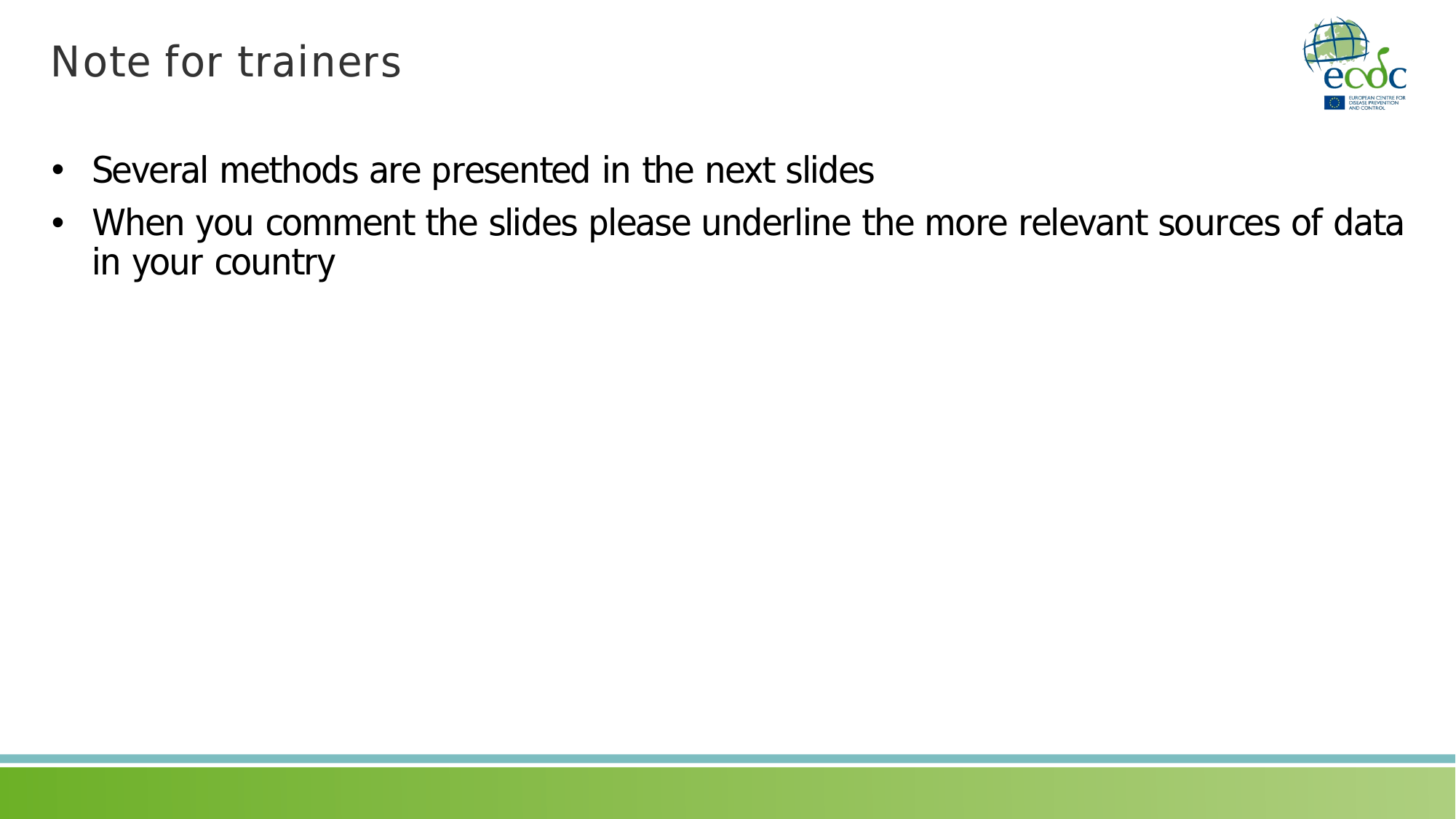

# Note for trainers
Several methods are presented in the next slides
When you comment the slides please underline the more relevant sources of data in your country